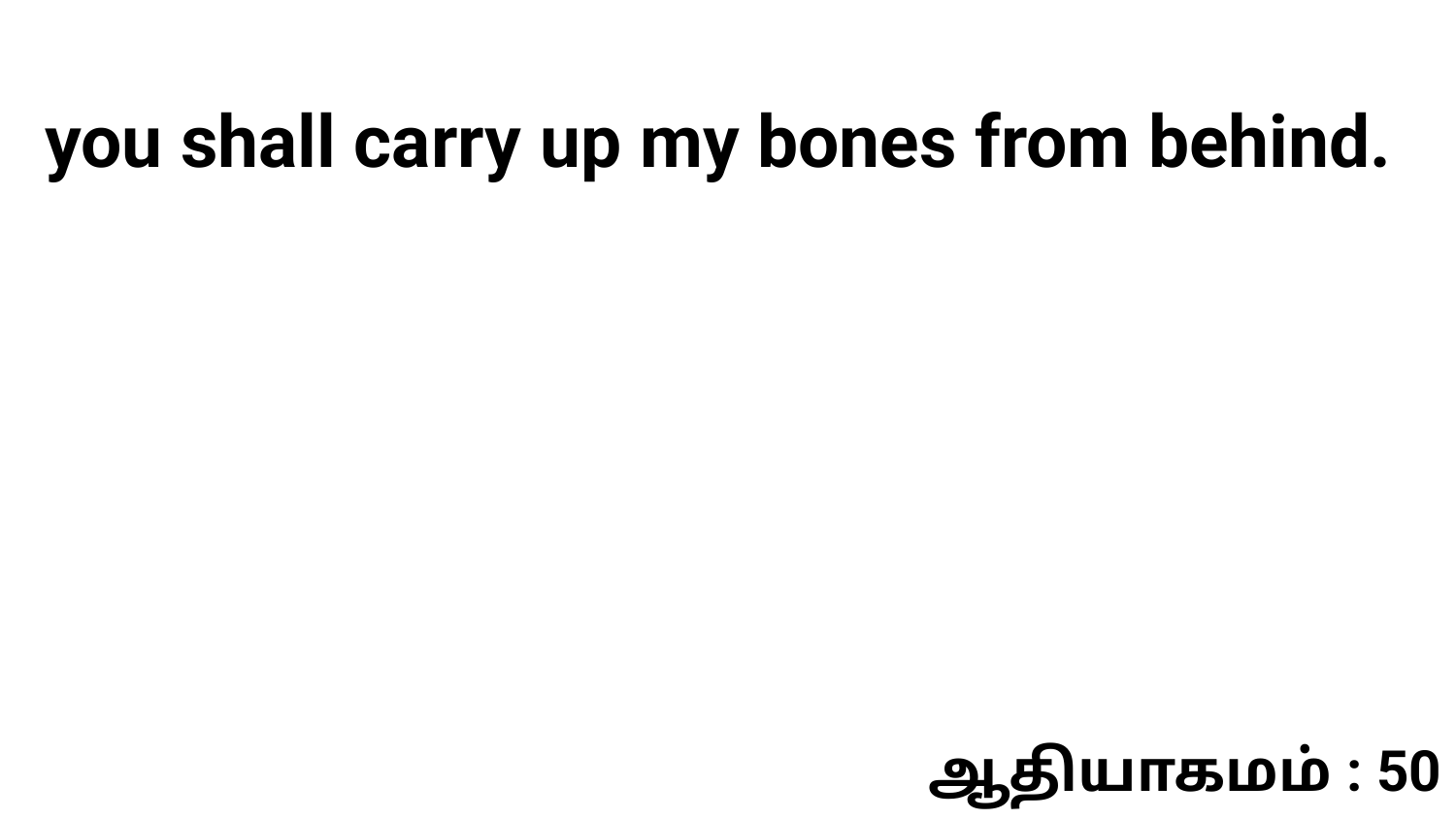

you shall carry up my bones from behind.
ஆதியாகமம் : 50